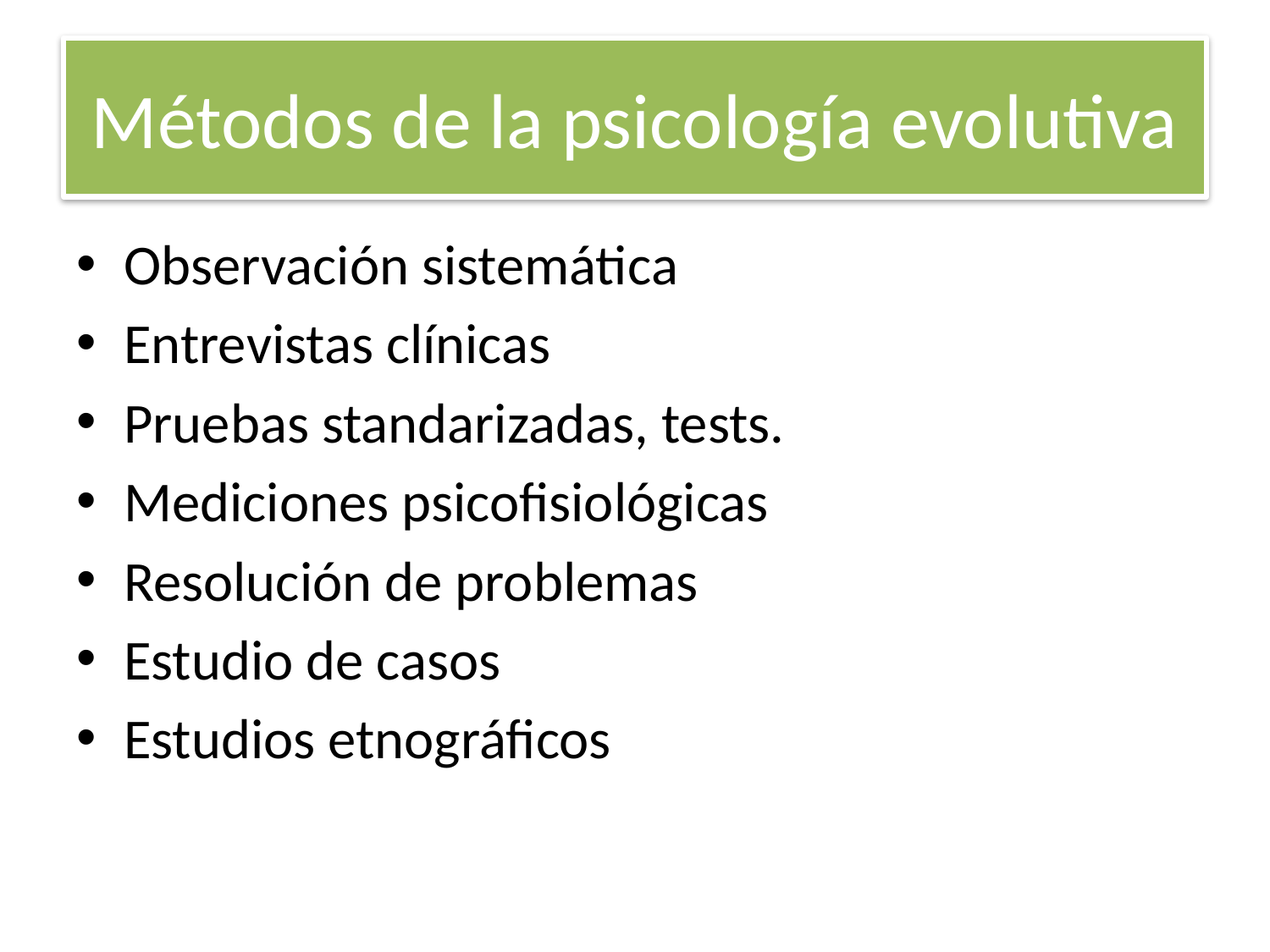

# Métodos de la psicología evolutiva
Observación sistemática
Entrevistas clínicas
Pruebas standarizadas, tests.
Mediciones psicofisiológicas
Resolución de problemas
Estudio de casos
Estudios etnográficos